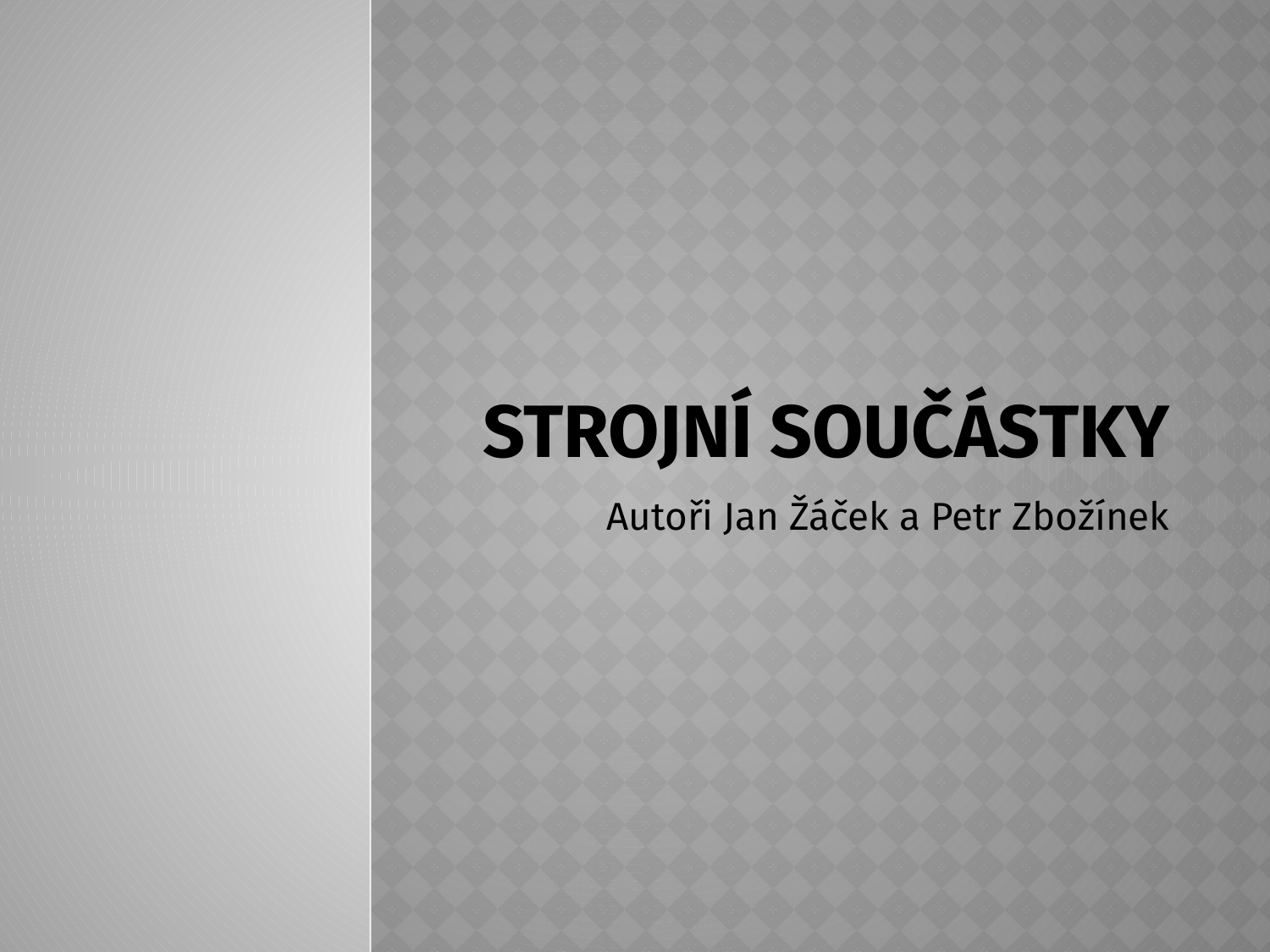

# Strojní součástky
Autoři Jan Žáček a Petr Zbožínek